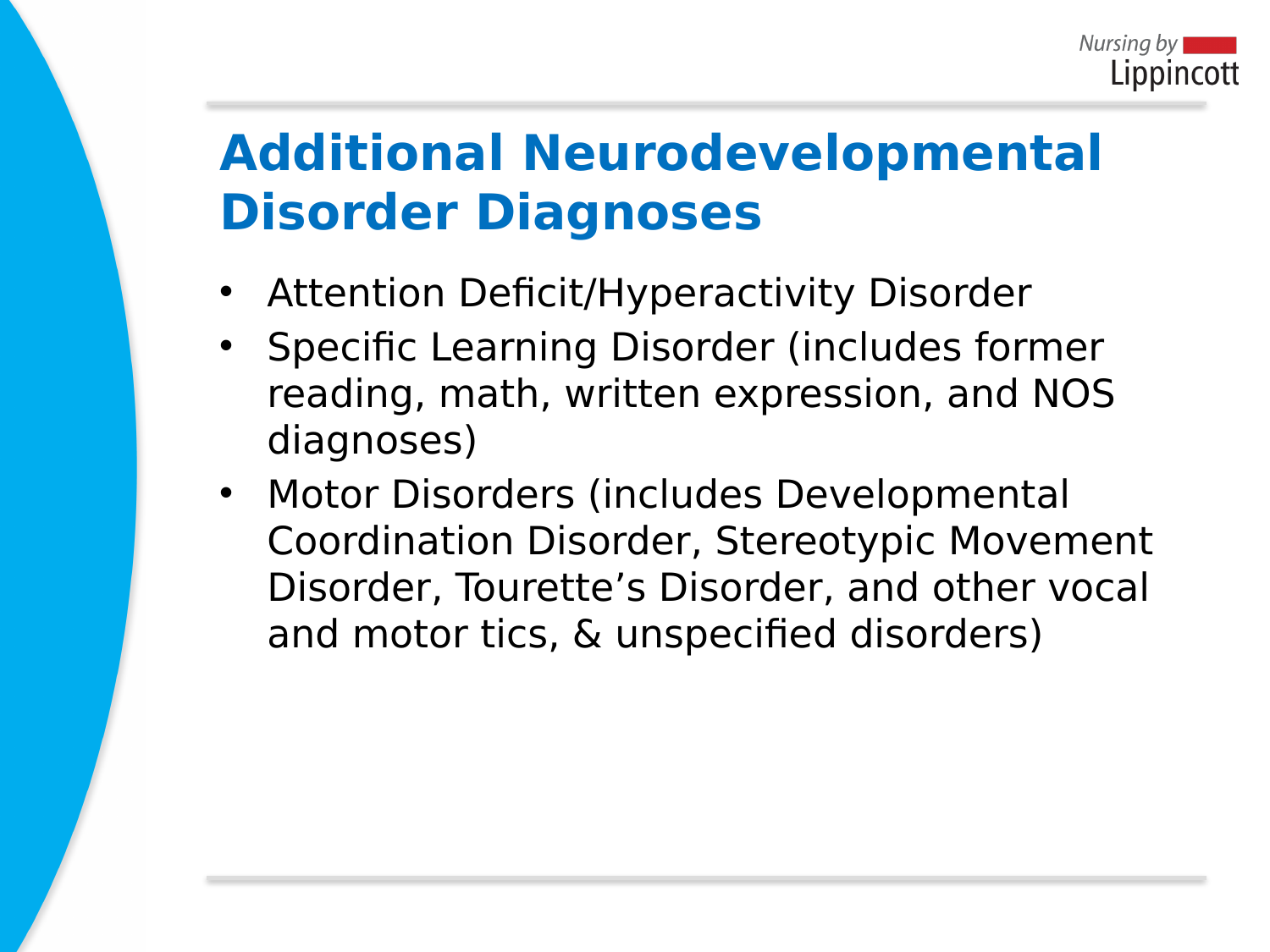

# Additional Neurodevelopmental Disorder Diagnoses
Attention Deficit/Hyperactivity Disorder
Specific Learning Disorder (includes former reading, math, written expression, and NOS diagnoses)
Motor Disorders (includes Developmental Coordination Disorder, Stereotypic Movement Disorder, Tourette’s Disorder, and other vocal and motor tics, & unspecified disorders)